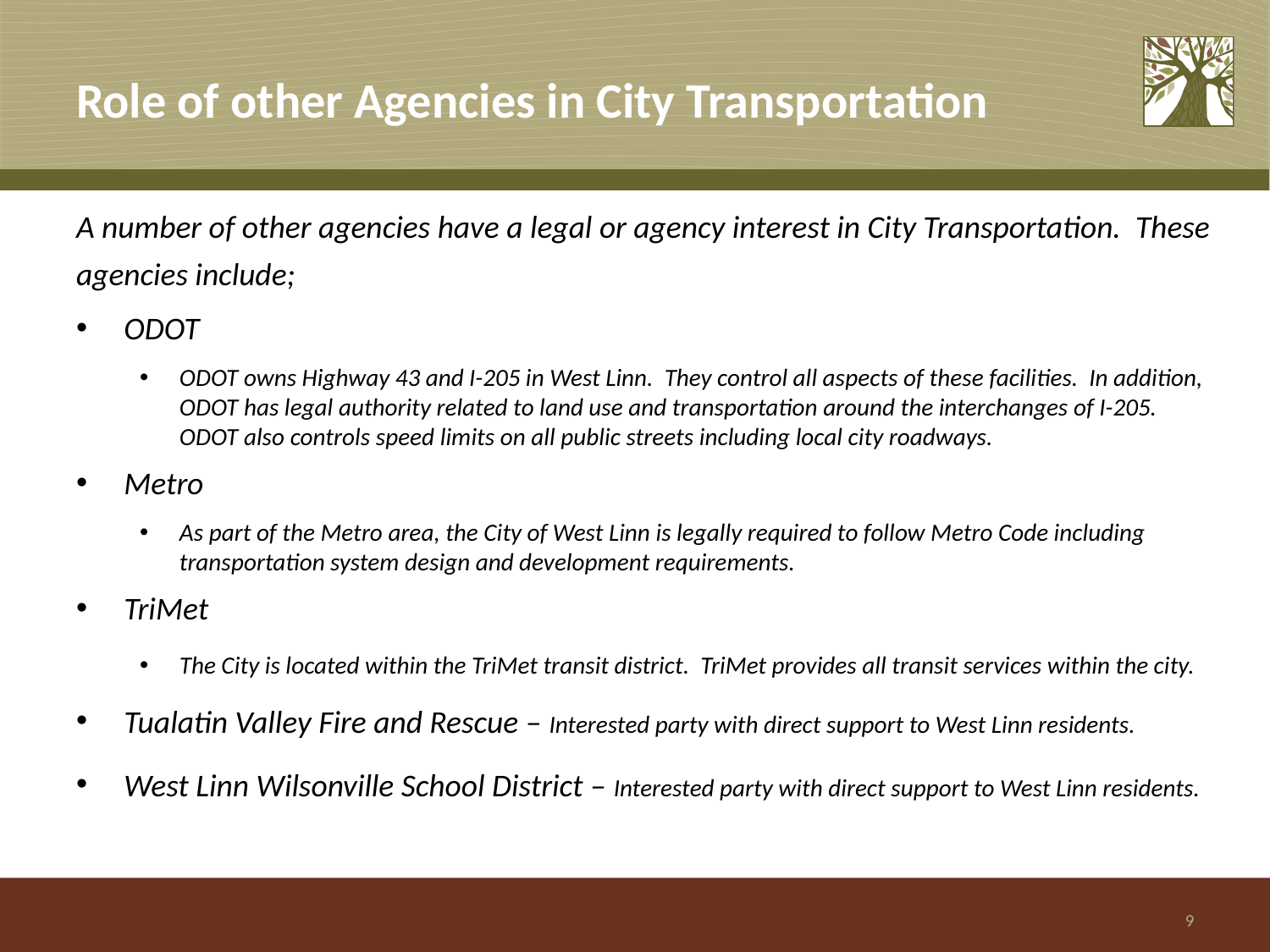

# Role of other Agencies in City Transportation
A number of other agencies have a legal or agency interest in City Transportation.  These agencies include;
ODOT
ODOT owns Highway 43 and I-205 in West Linn.  They control all aspects of these facilities.  In addition, ODOT has legal authority related to land use and transportation around the interchanges of I-205.  ODOT also controls speed limits on all public streets including local city roadways.
Metro
As part of the Metro area, the City of West Linn is legally required to follow Metro Code including transportation system design and development requirements.
TriMet
The City is located within the TriMet transit district.  TriMet provides all transit services within the city.
Tualatin Valley Fire and Rescue – Interested party with direct support to West Linn residents.
West Linn Wilsonville School District – Interested party with direct support to West Linn residents.